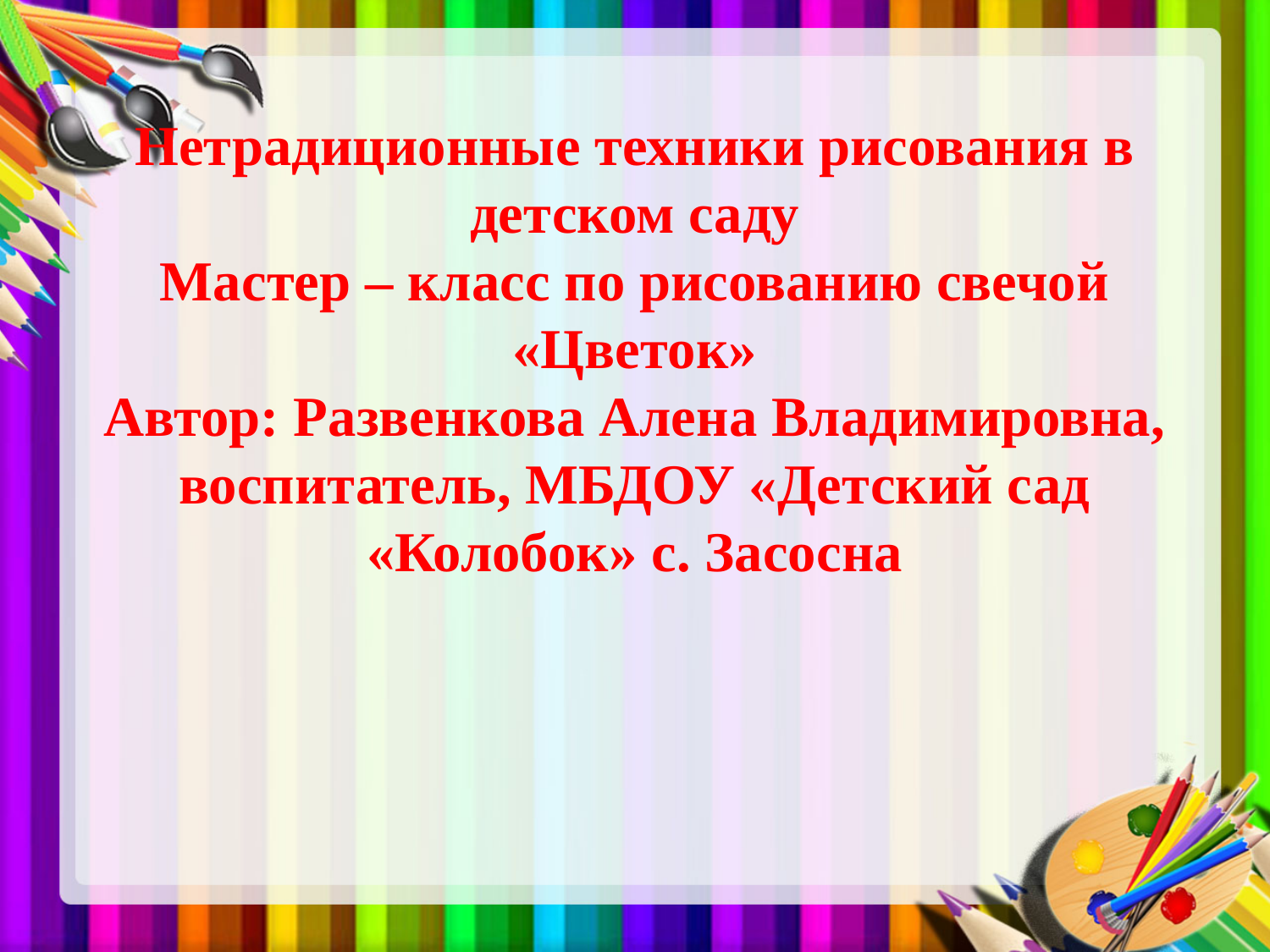

# Нетрадиционные техники рисования в детском саду Мастер – класс по рисованию свечой «Цветок» Автор: Развенкова Алена Владимировна, воспитатель, МБДОУ «Детский сад «Колобок» с. Засосна